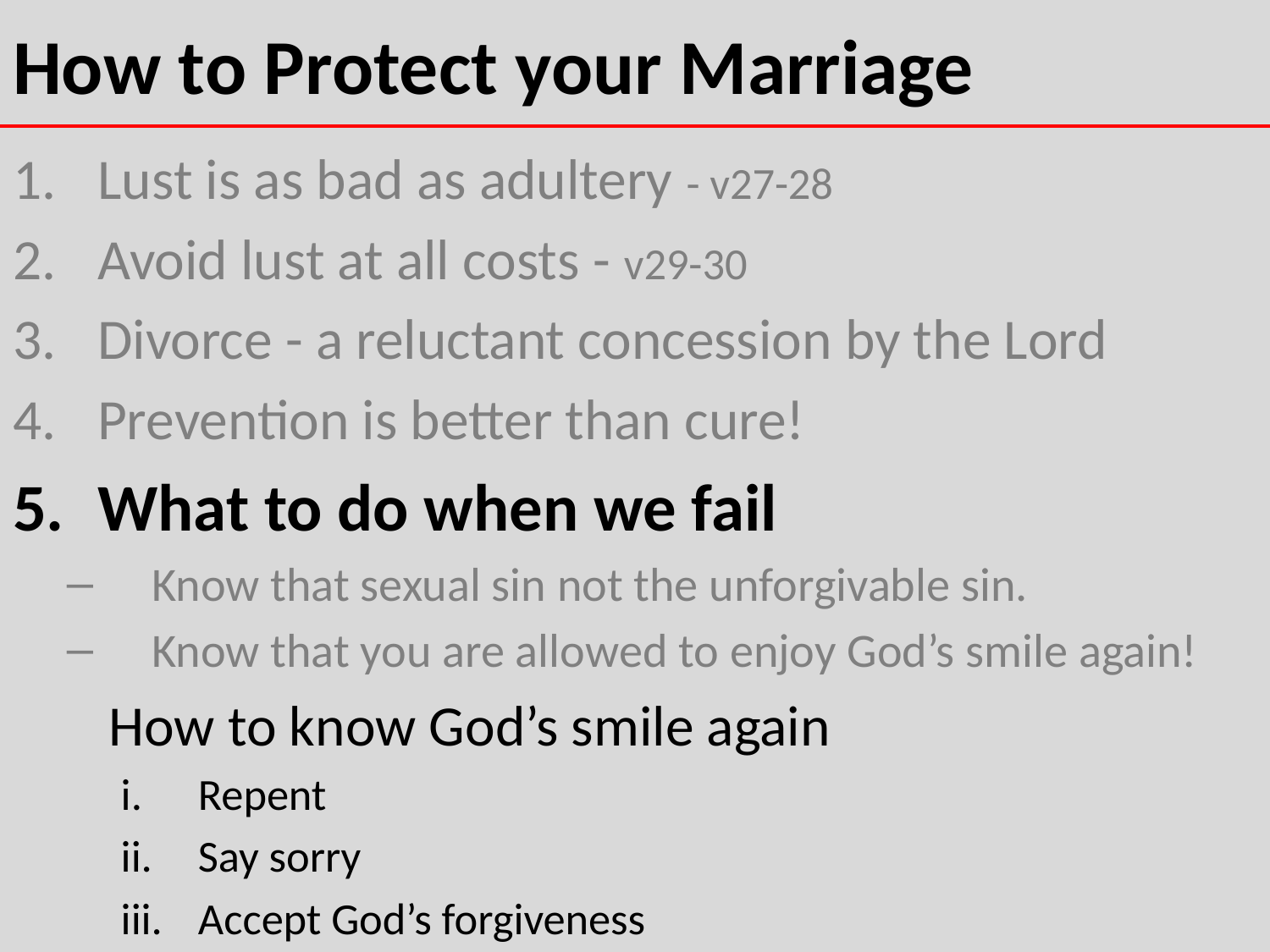

# How to Protect your Marriage
Lust is as bad as adultery - v27-28
Avoid lust at all costs - v29-30
Divorce - a reluctant concession by the Lord
Prevention is better than cure!
What to do when we fail
Know that sexual sin not the unforgivable sin.
Know that you are allowed to enjoy God’s smile again!
	How to know God’s smile again
Repent
Say sorry
Accept God’s forgiveness